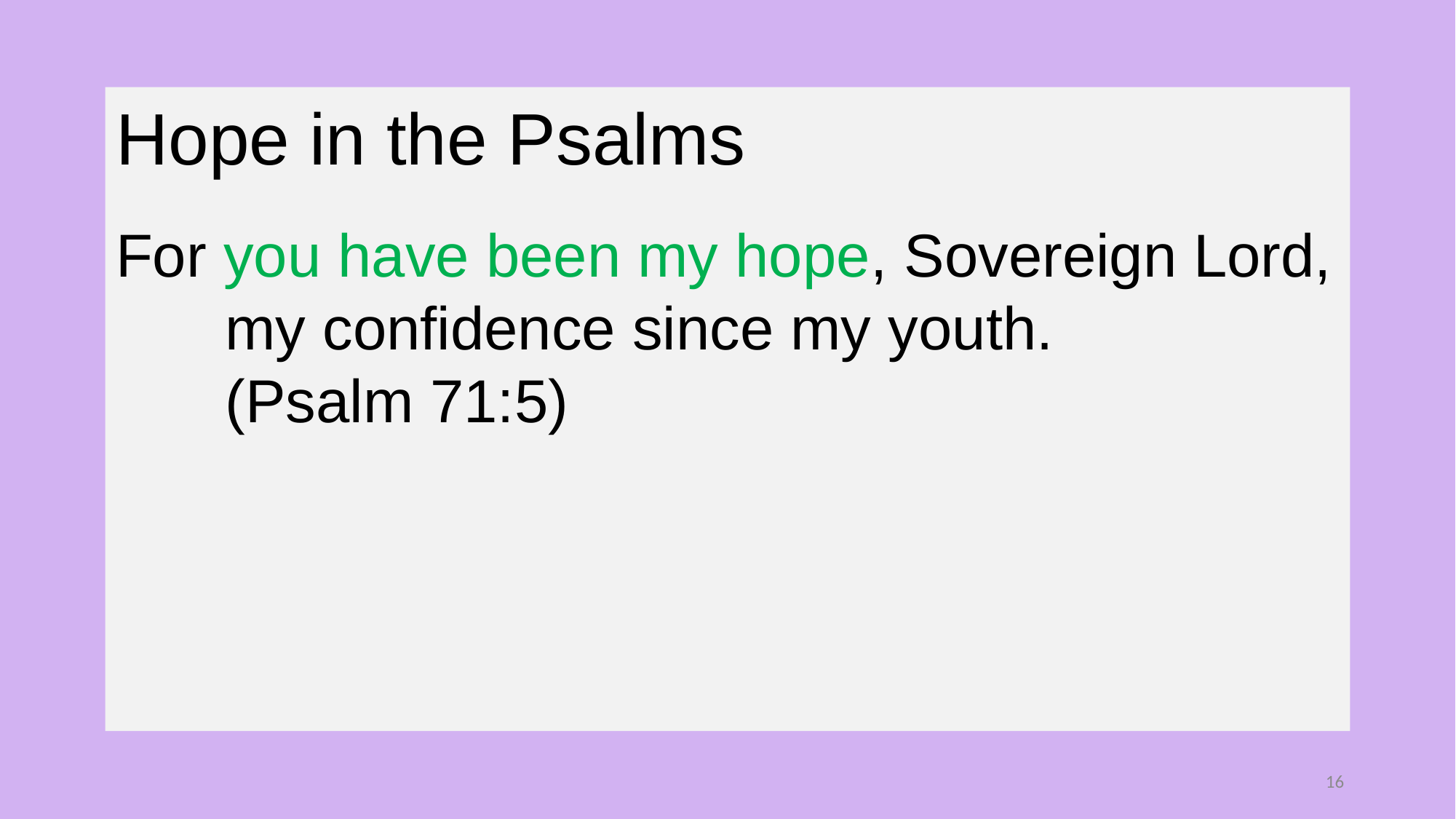

Hope in the Psalms

For you have been my hope, Sovereign Lord,
	my confidence since my youth.
	(Psalm 71:5)

16